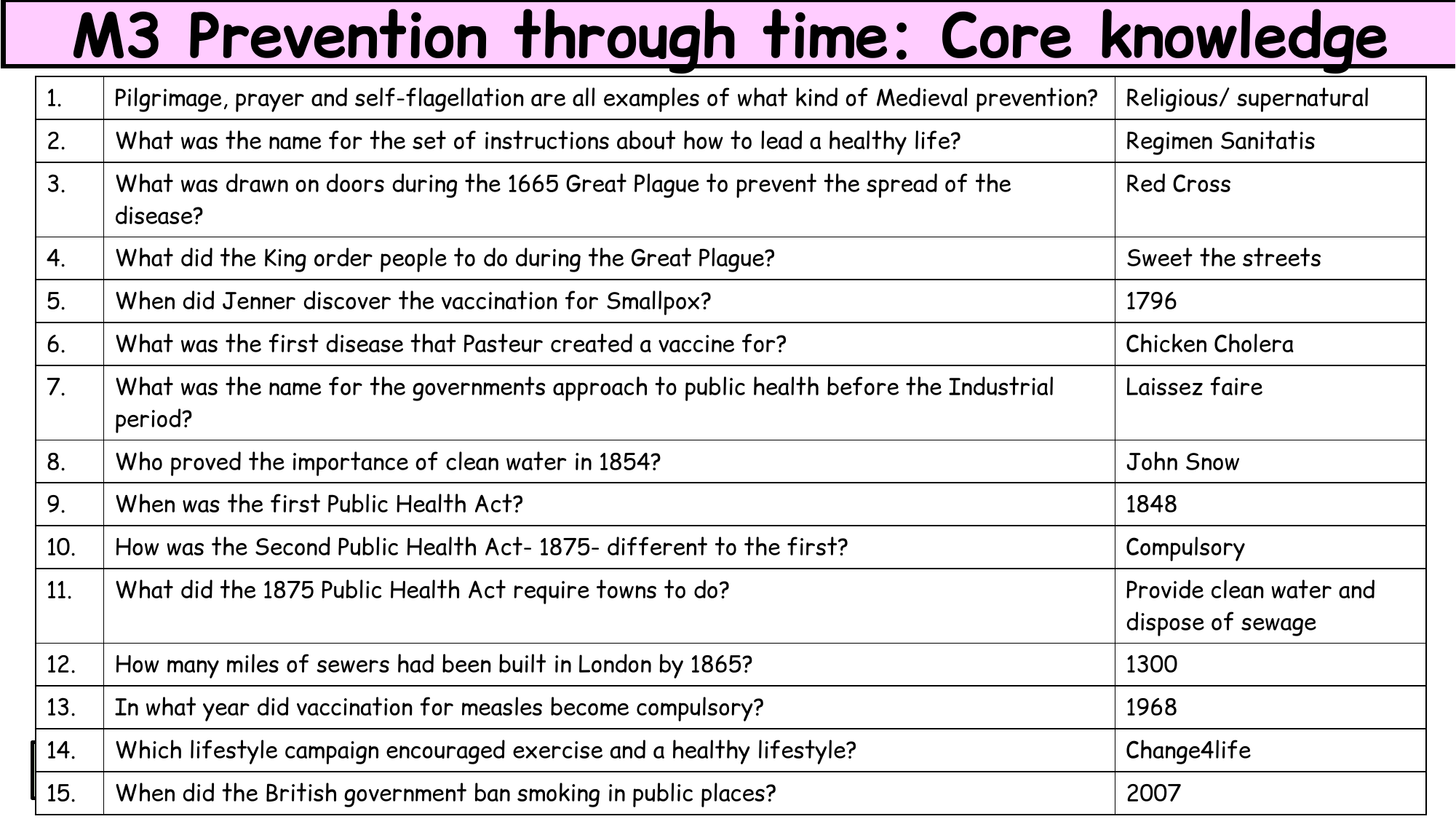

M3 Prevention through time: Core knowledge
| 1. | Pilgrimage, prayer and self-flagellation are all examples of what kind of Medieval prevention? | Religious/ supernatural |
| --- | --- | --- |
| 2. | What was the name for the set of instructions about how to lead a healthy life? | Regimen Sanitatis |
| 3. | What was drawn on doors during the 1665 Great Plague to prevent the spread of the disease? | Red Cross |
| 4. | What did the King order people to do during the Great Plague? | Sweet the streets |
| 5. | When did Jenner discover the vaccination for Smallpox? | 1796 |
| 6. | What was the first disease that Pasteur created a vaccine for? | Chicken Cholera |
| 7. | What was the name for the governments approach to public health before the Industrial period? | Laissez faire |
| 8. | Who proved the importance of clean water in 1854? | John Snow |
| 9. | When was the first Public Health Act? | 1848 |
| 10. | How was the Second Public Health Act- 1875- different to the first? | Compulsory |
| 11. | What did the 1875 Public Health Act require towns to do? | Provide clean water and dispose of sewage |
| 12. | How many miles of sewers had been built in London by 1865? | 1300 |
| 13. | In what year did vaccination for measles become compulsory? | 1968 |
| 14. | Which lifestyle campaign encouraged exercise and a healthy lifestyle? | Change4life |
| 15. | When did the British government ban smoking in public places? | 2007 |
Use the information sheet to revise core knowledge.